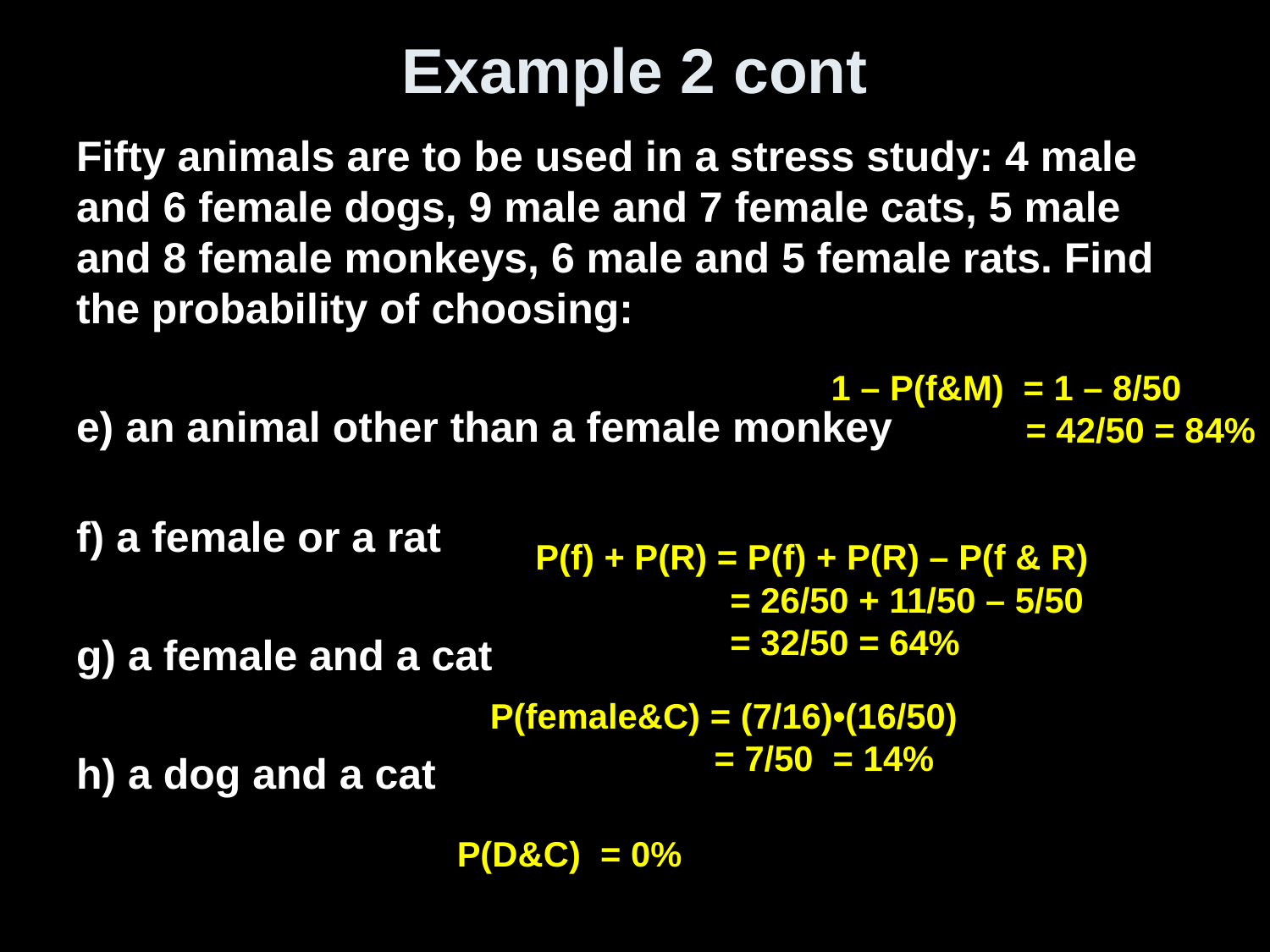

# Example 2 cont
Fifty animals are to be used in a stress study: 4 male and 6 female dogs, 9 male and 7 female cats, 5 male and 8 female monkeys, 6 male and 5 female rats. Find the probability of choosing:

e) an animal other than a female monkey
f) a female or a rat

g) a female and a cat

h) a dog and a cat

1 – P(f&M)  = 1 – 8/50
                    = 42/50 = 84%
P(f) + P(R) = P(f) + P(R) – P(f & R)
                    = 26/50 + 11/50 – 5/50
                    = 32/50 = 64%
P(female&C) = (7/16)•(16/50)
                       = 7/50  = 14%
P(D&C)  = 0%